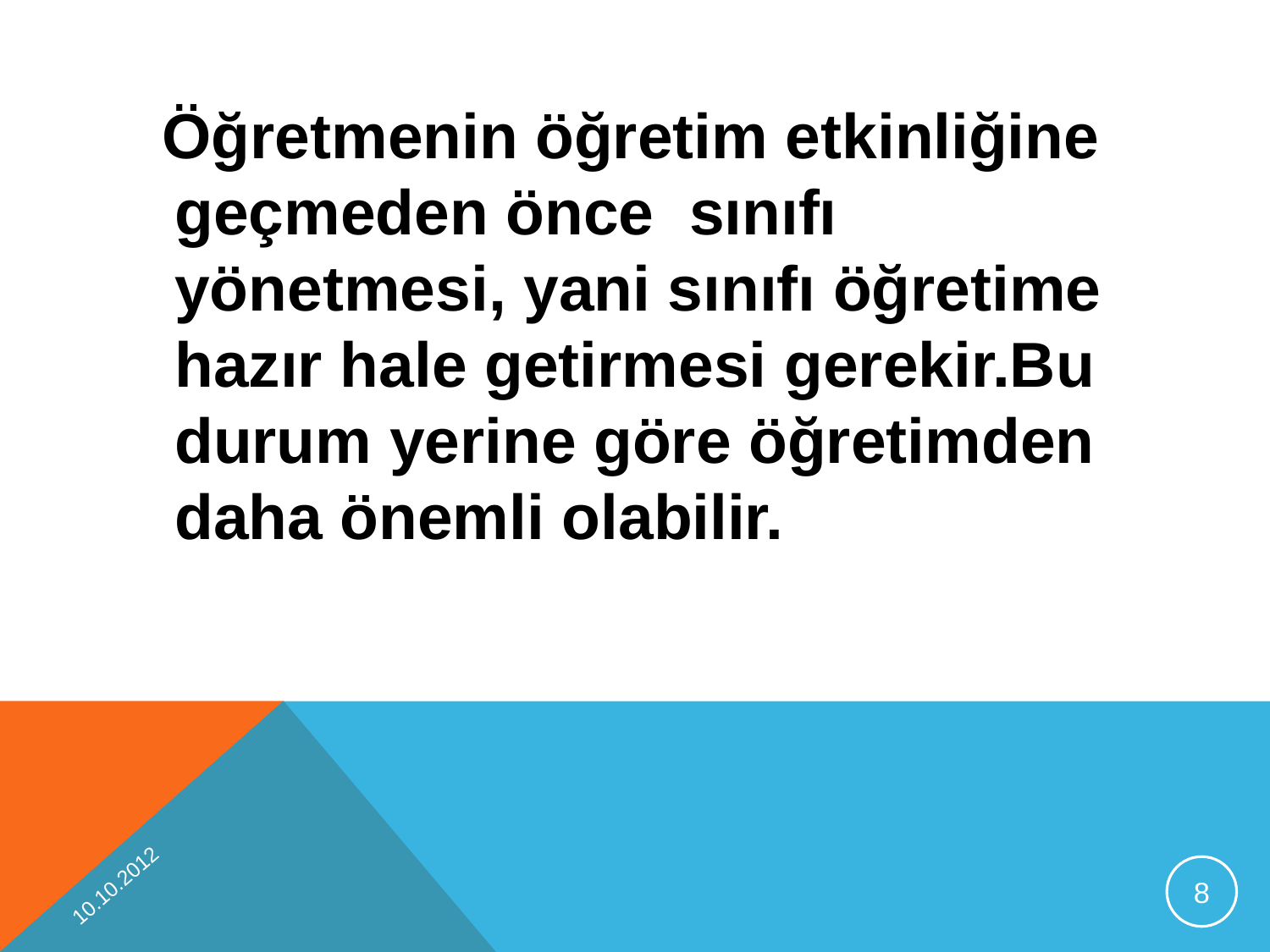

Öğretmenin öğretim etkinliğine geçmeden önce  sınıfı yönetmesi, yani sınıfı öğretime hazır hale getirmesi gerekir.Bu durum yerine göre öğretimden daha önemli olabilir.
10.10.2012
8